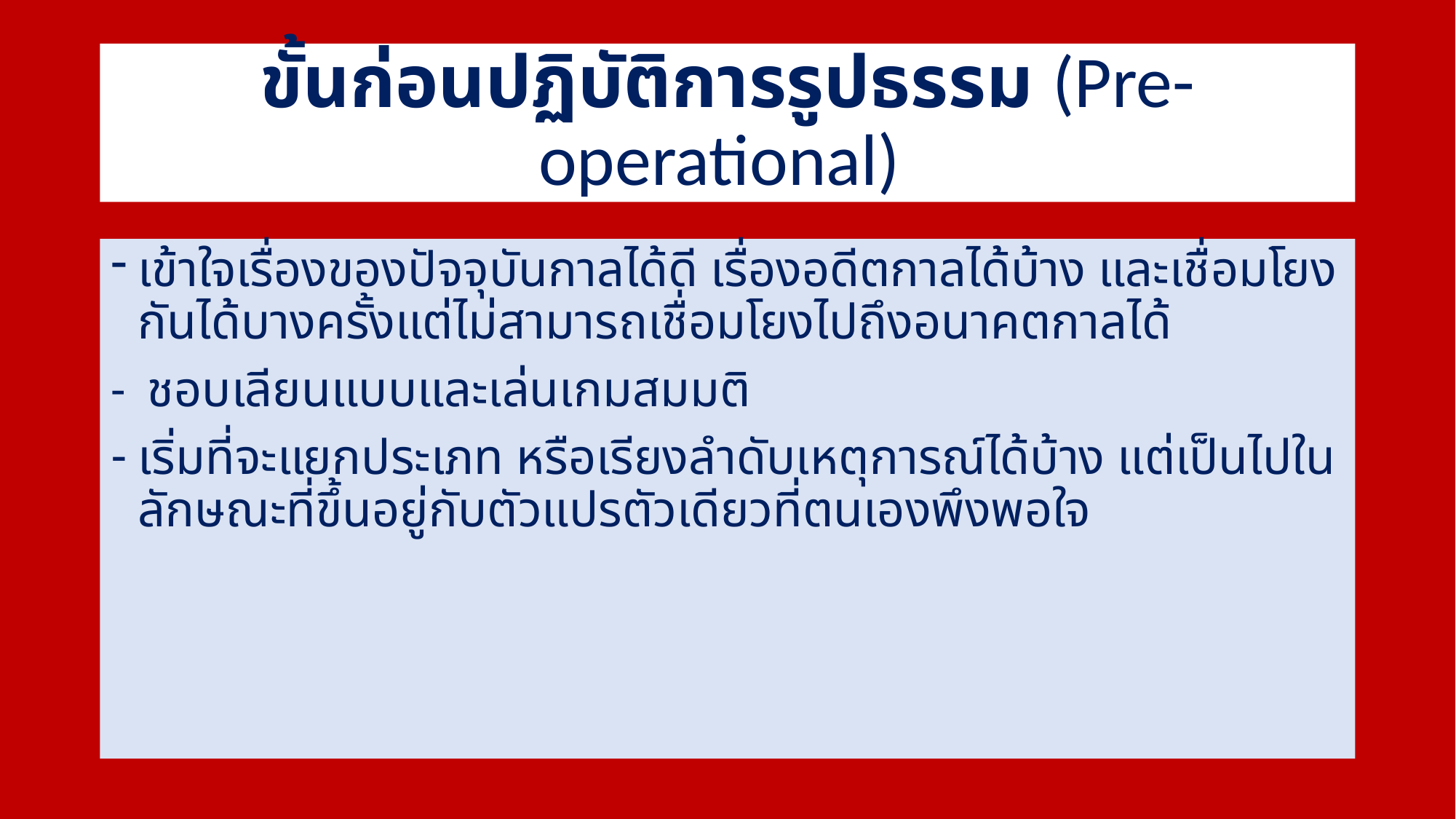

# ขั้นก่อนปฏิบัติการรูปธรรม (Pre-operational)
เข้าใจเรื่องของปัจจุบันกาลได้ดี เรื่องอดีตกาลได้บ้าง และเชื่อมโยงกันได้บางครั้งแต่ไม่สามารถเชื่อมโยงไปถึงอนาคตกาลได้
-  ชอบเลียนแบบและเล่นเกมสมมติ
เริ่มที่จะแยกประเภท หรือเรียงลำดับเหตุการณ์ได้บ้าง แต่เป็นไปในลักษณะที่ขึ้นอยู่กับตัวแปรตัวเดียวที่ตนเองพึงพอใจ